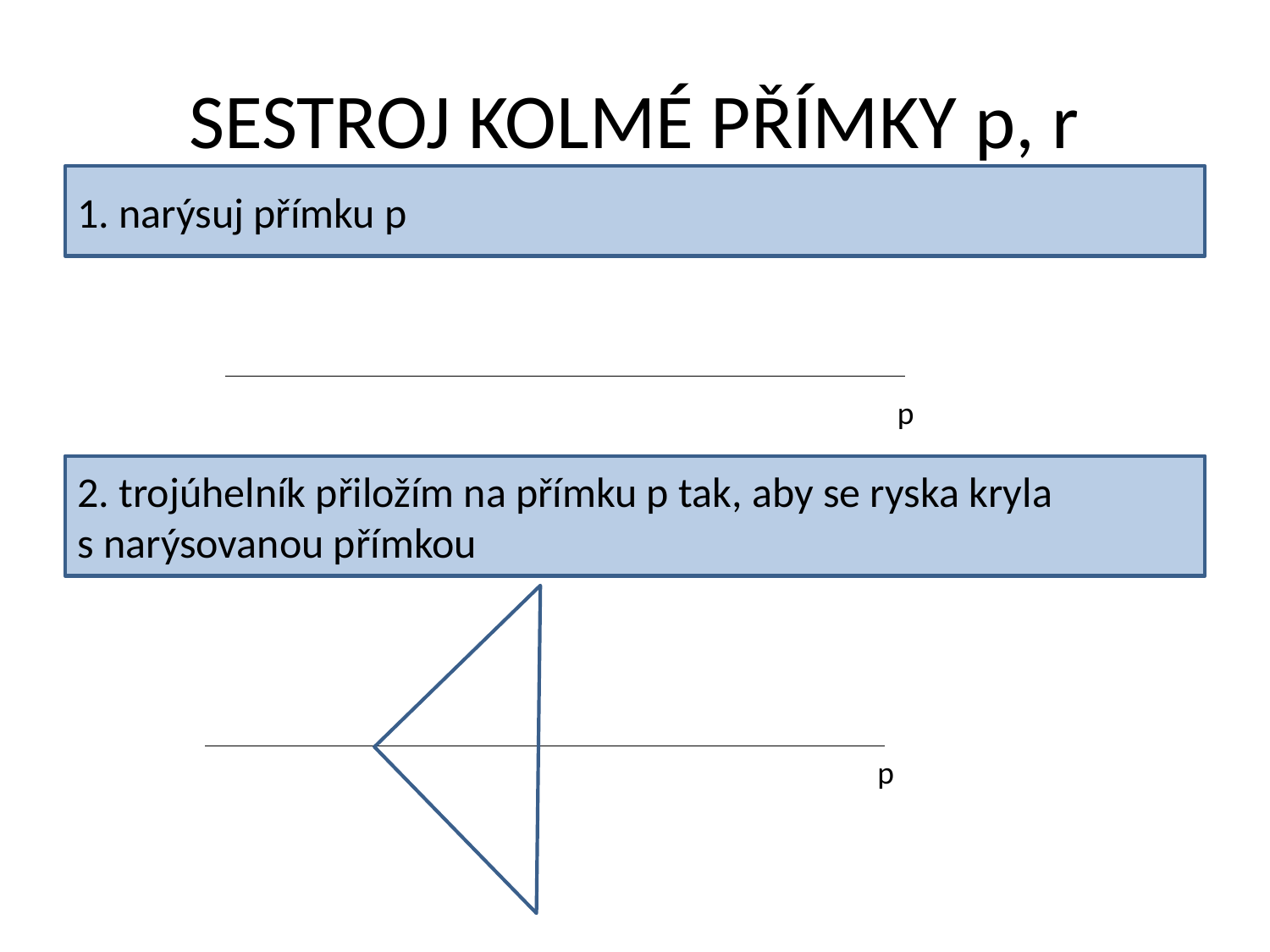

# SESTROJ KOLMÉ PŘÍMKY p, r
1. narýsuj přímku p
p
2. trojúhelník přiložím na přímku p tak, aby se ryska kryla
s narýsovanou přímkou

p